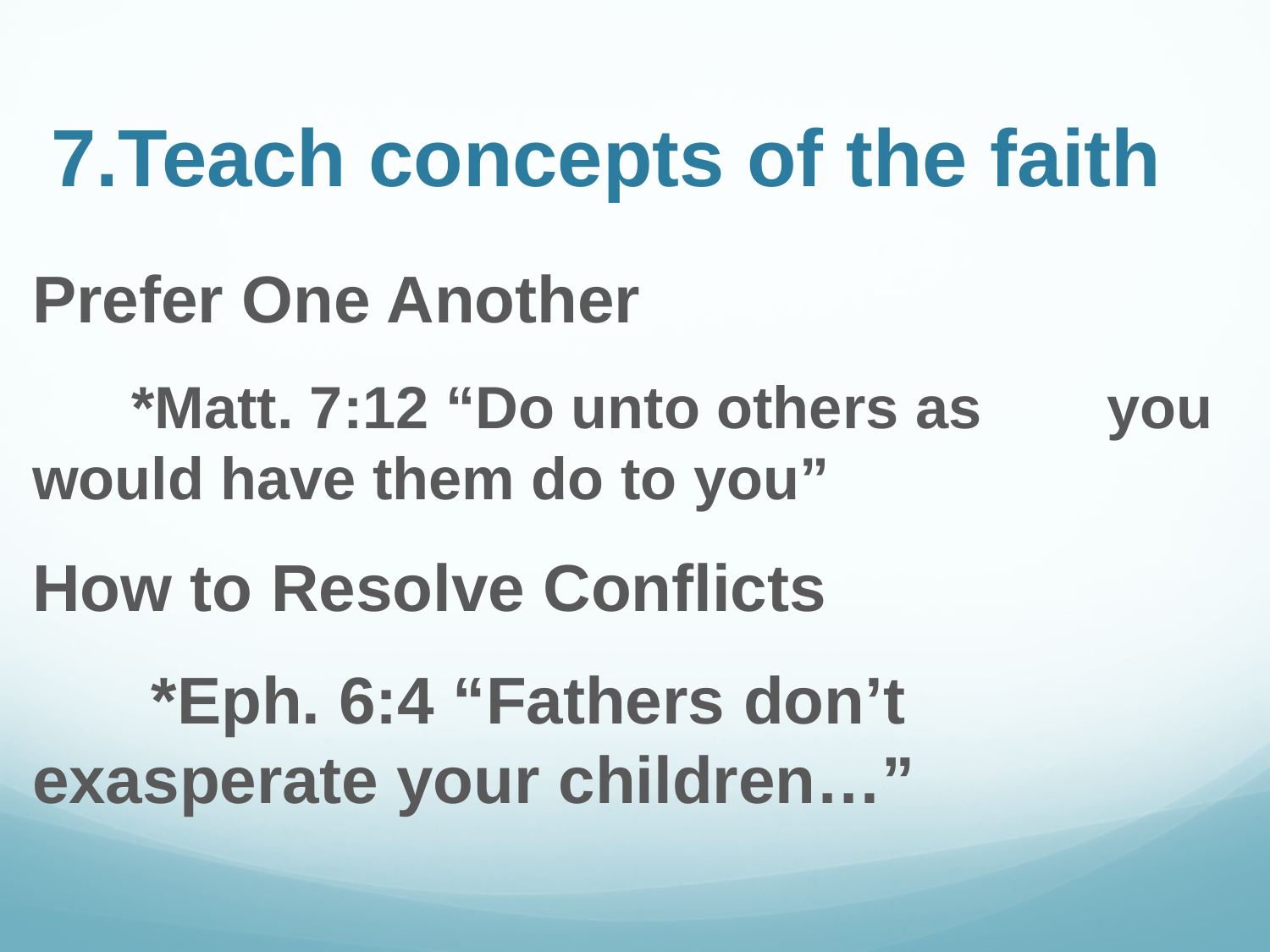

# 7.Teach concepts of the faith
Prefer One Another
      *Matt. 7:12 “Do unto others as      	you would have them do to you”
How to Resolve Conflicts
	*Eph. 6:4 “Fathers don’t 	exasperate your children…”